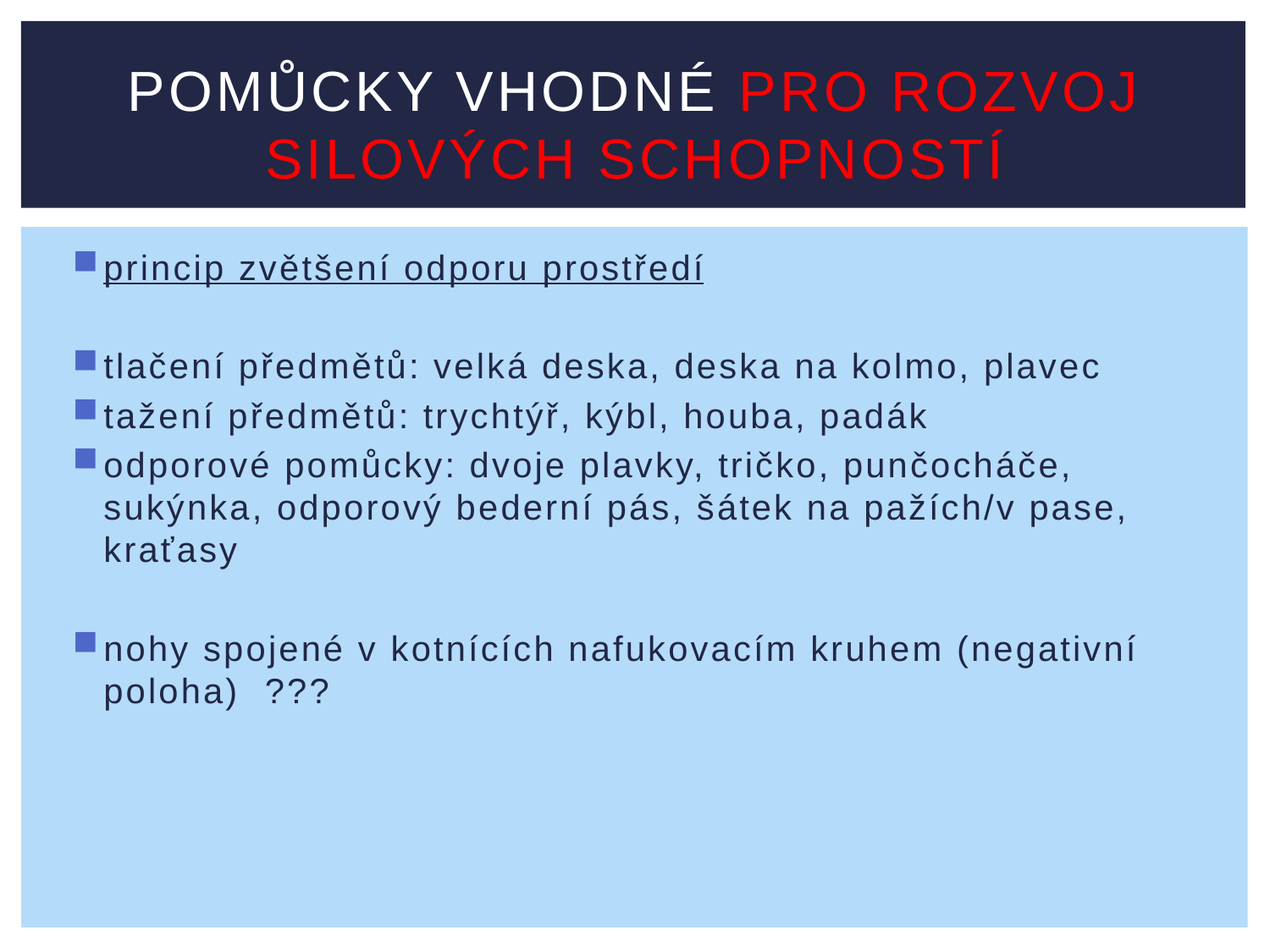

# pomůcky vhodné pro rozvoj silových schopností
princip zvětšení odporu prostředí

tlačení předmětů: velká deska, deska na kolmo, plavec
tažení předmětů: trychtýř, kýbl, houba, padák
odporové pomůcky: dvoje plavky, tričko, punčocháče, sukýnka, odporový bederní pás, šátek na pažích/v pase, kraťasy

nohy spojené v kotnících nafukovacím kruhem (negativní poloha)  ???